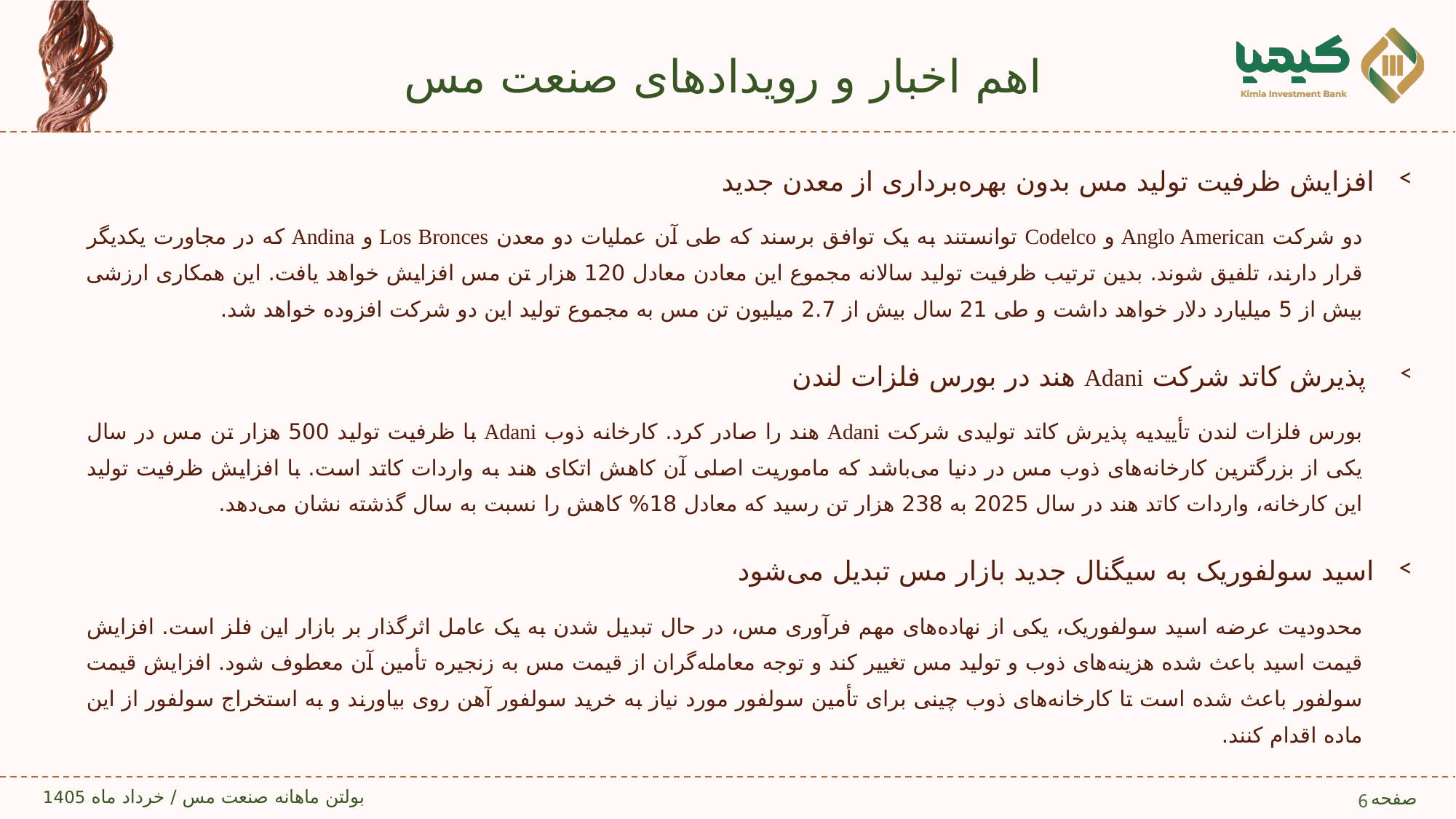

# اهم اخبار و رویدادهای صنعت مس
افزایش ظرفیت تولید مس بدون بهره‌برداری از معدن جدید
دو شرکت Anglo American و Codelco توانستند به یک توافق برسند که طی آن عملیات دو معدن Los Bronces و Andina که در مجاورت یکدیگر قرار دارند، تلفیق شوند. بدین ترتیب ظرفیت تولید سالانه مجموع این معادن معادل 120 هزار تن مس افزایش خواهد یافت. این همکاری ارزشی بیش از 5 میلیارد دلار خواهد داشت و طی 21 سال بیش از 2.7 میلیون تن مس به مجموع تولید این دو شرکت افزوده خواهد شد.
 پذیرش کاتد شرکت Adani هند در بورس فلزات لندن
بورس فلزات لندن تأییدیه پذیرش کاتد تولیدی شرکت Adani هند را صادر کرد. کارخانه ذوب Adani با ظرفیت تولید 500 هزار تن مس در سال یکی از بزرگترین کارخانه‌های ذوب مس در دنیا می‌باشد که ماموریت اصلی آن کاهش اتکای هند به واردات کاتد است. با افزایش ظرفیت تولید این کارخانه، واردات کاتد هند در سال 2025 به 238 هزار تن رسید که معادل 18% کاهش را نسبت به سال گذشته نشان می‌دهد.
اسید سولفوریک به سیگنال جدید بازار مس تبدیل می‌شود
محدودیت عرضه اسید سولفوریک، یکی از نهاده‌های مهم فرآوری مس، در حال تبدیل شدن به یک عامل اثرگذار بر بازار این فلز است. افزایش قیمت اسید باعث شده هزینه‌های ذوب و تولید مس تغییر کند و توجه معامله‌گران از قیمت مس به زنجیره تأمین آن معطوف شود. افزایش قیمت سولفور باعث شده است تا کارخانه‌های ذوب چینی برای تأمین سولفور مورد نیاز به خرید سولفور آهن روی بیاورند و به استخراج سولفور از این ماده اقدام کنند.

6